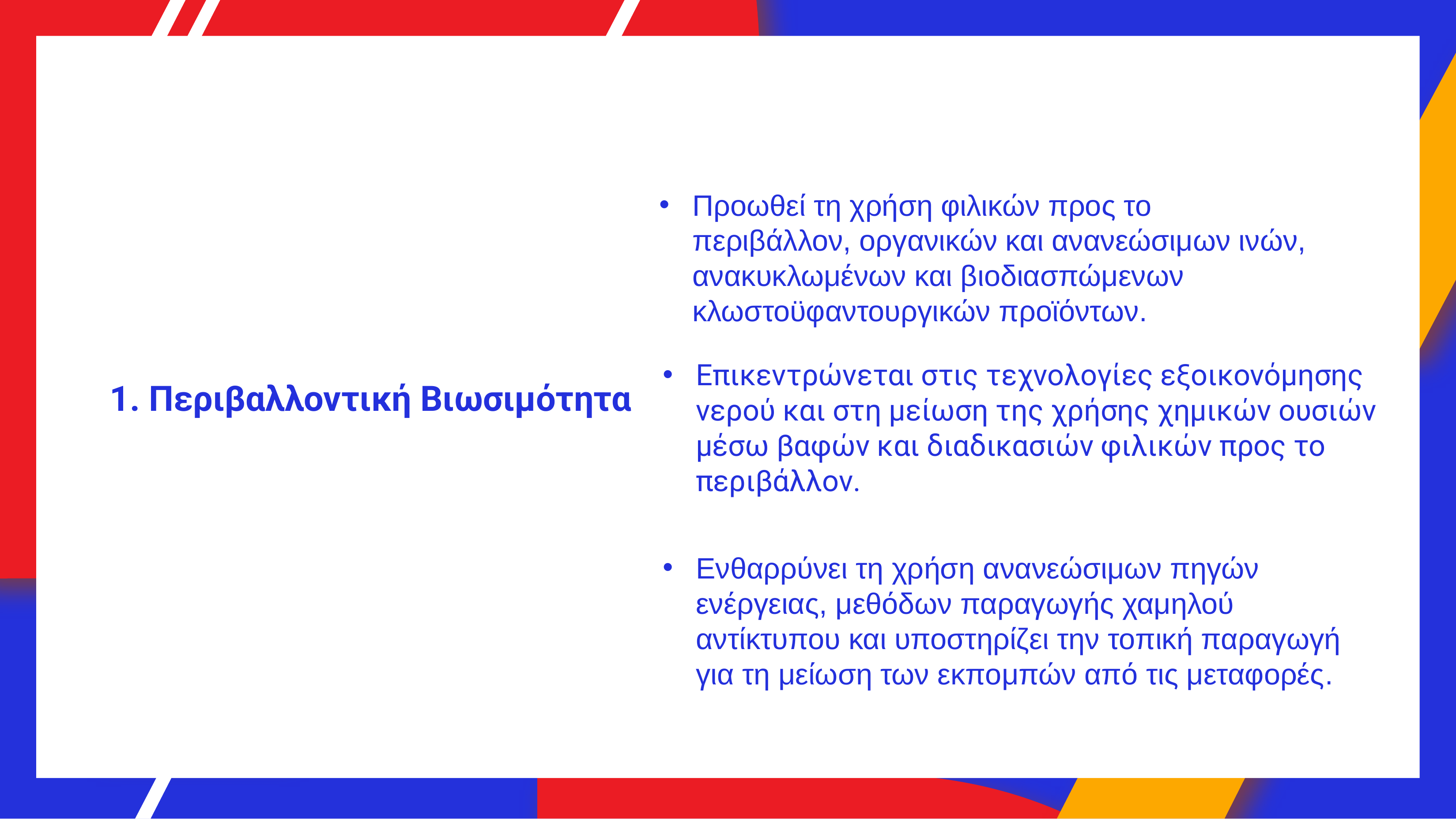

Προωθεί τη χρήση φιλικών προς το περιβάλλον, οργανικών και ανανεώσιμων ινών, ανακυκλωμένων και βιοδιασπώμενων κλωστοϋφαντουργικών προϊόντων.
Επικεντρώνεται στις τεχνολογίες εξοικονόμησης νερού και στη μείωση της χρήσης χημικών ουσιών μέσω βαφών και διαδικασιών φιλικών προς το περιβάλλον.
1. Περιβαλλοντική Βιωσιμότητα
Ενθαρρύνει τη χρήση ανανεώσιμων πηγών ενέργειας, μεθόδων παραγωγής χαμηλού αντίκτυπου και υποστηρίζει την τοπική παραγωγή για τη μείωση των εκπομπών από τις μεταφορές.